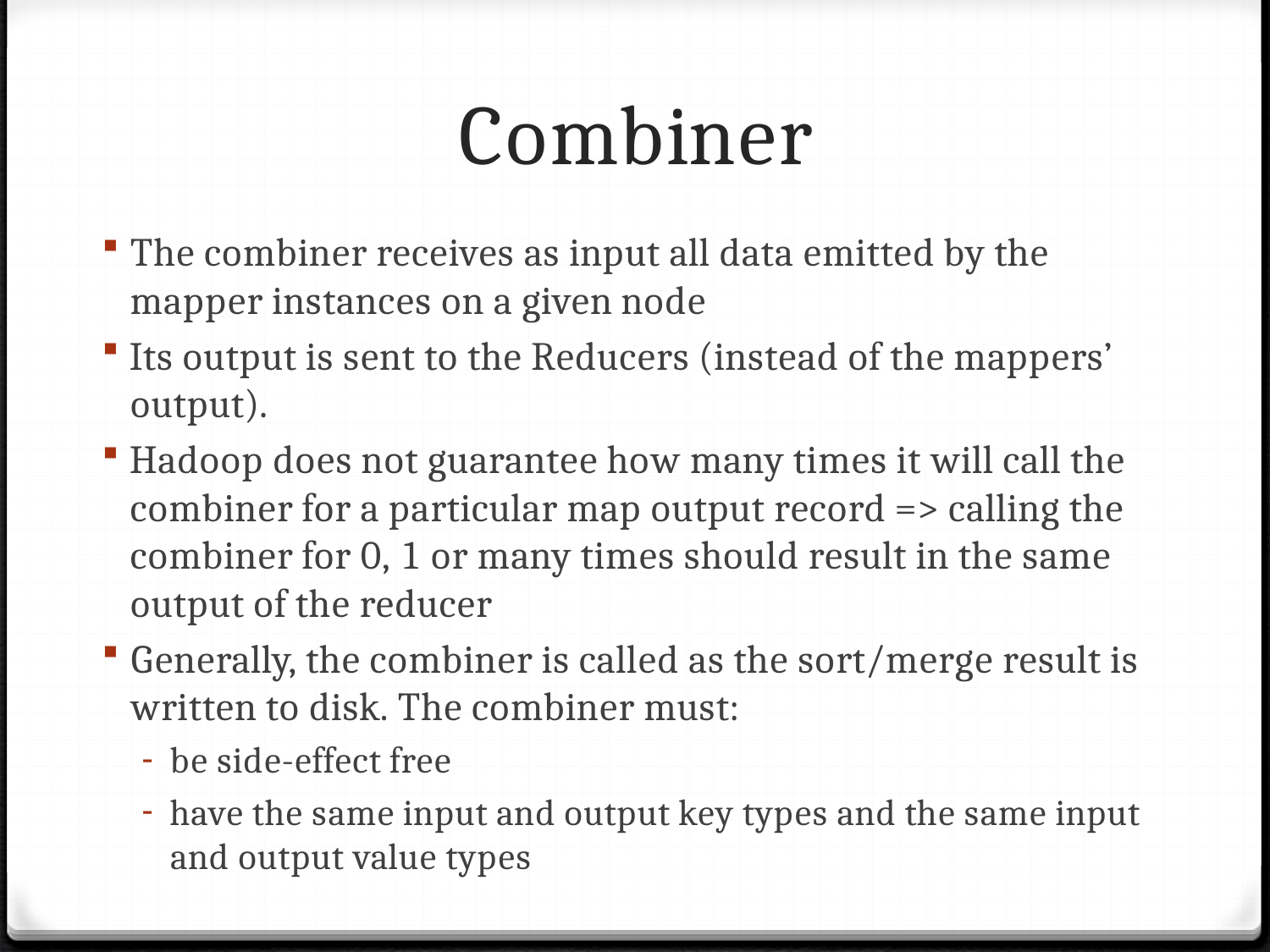

# Combiner
The combiner receives as input all data emitted by the mapper instances on a given node
Its output is sent to the Reducers (instead of the mappers’ output).
Hadoop does not guarantee how many times it will call the combiner for a particular map output record => calling the combiner for 0, 1 or many times should result in the same output of the reducer
Generally, the combiner is called as the sort/merge result is written to disk. The combiner must:
be side-effect free
have the same input and output key types and the same input and output value types